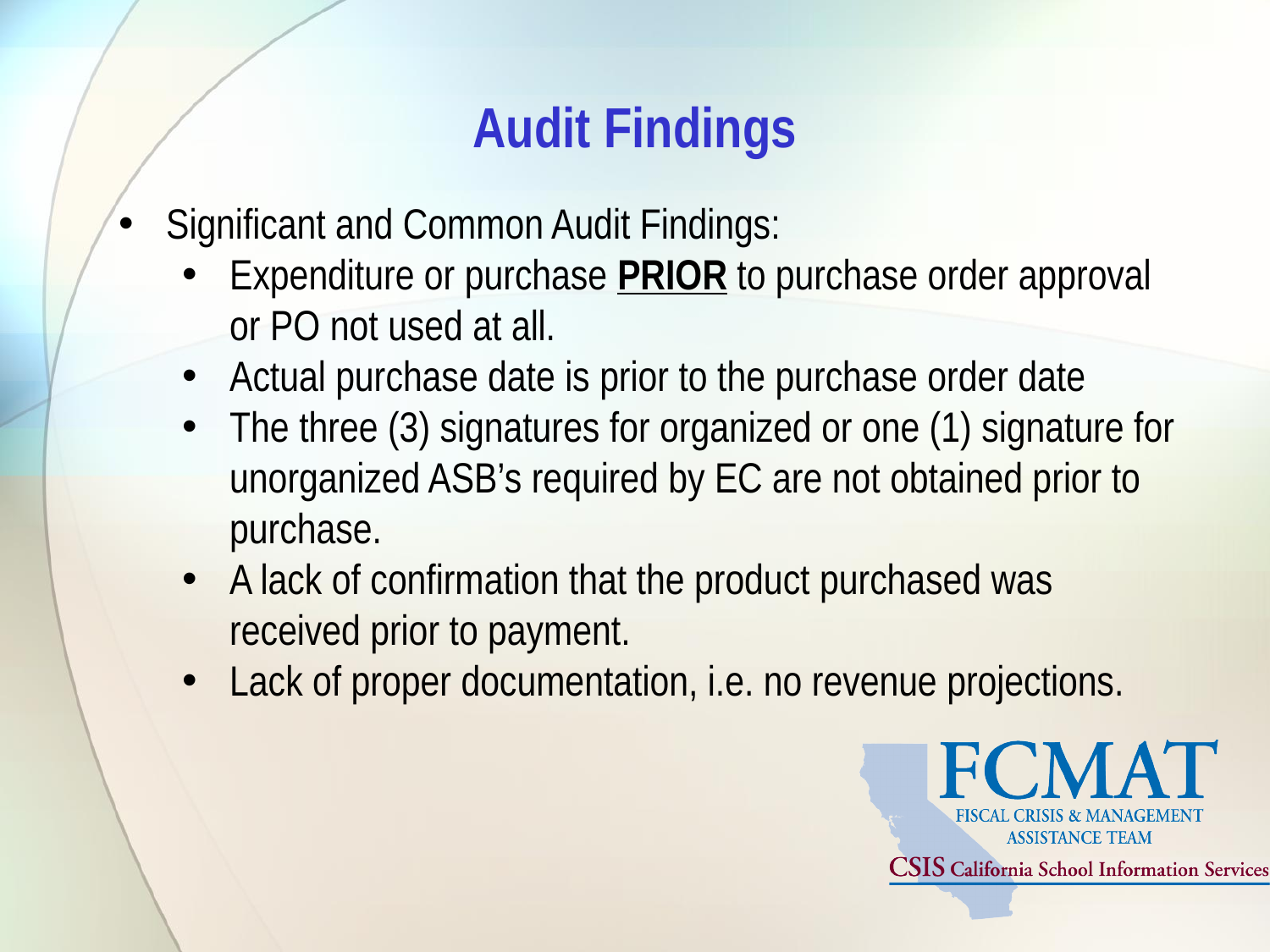

# Audit Findings
Significant and Common Audit Findings:
Expenditure or purchase PRIOR to purchase order approval or PO not used at all.
Actual purchase date is prior to the purchase order date
The three (3) signatures for organized or one (1) signature for unorganized ASB’s required by EC are not obtained prior to purchase.
A lack of confirmation that the product purchased was received prior to payment.
Lack of proper documentation, i.e. no revenue projections.